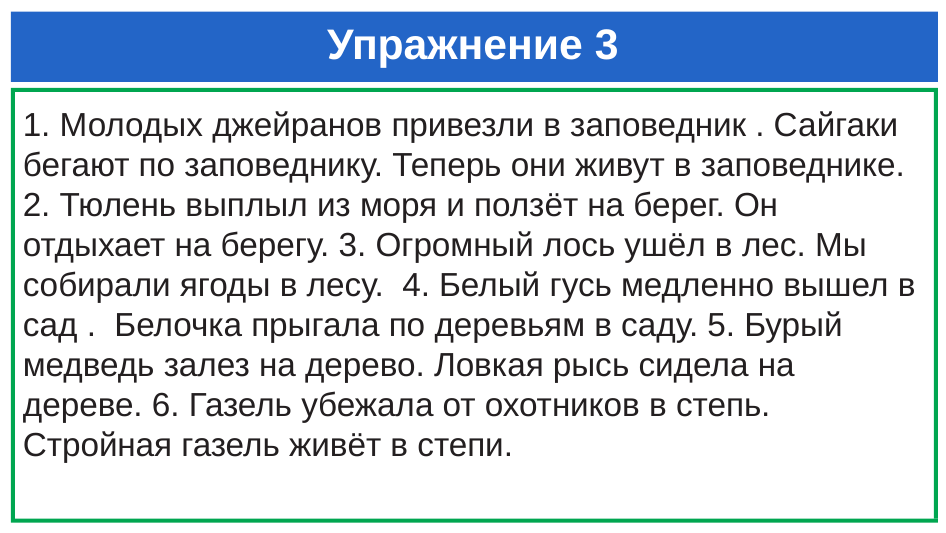

# Упражнение 3
1. Молодых джейранов привезли в заповедник . Сайгаки бегают по заповеднику. Теперь они живут в заповеднике. 2. Тюлень выплыл из моря и ползёт на берег. Он отдыхает на берегу. 3. Огромный лось ушёл в лес. Мы собирали ягоды в лесу.  4. Белый гусь медленно вышел в сад .  Белочка прыгала по деревьям в саду. 5. Бурый медведь залез на дерево. Ловкая рысь сидела на дереве. 6. Газель убежала от охотников в степь. Стройная газель живёт в степи.